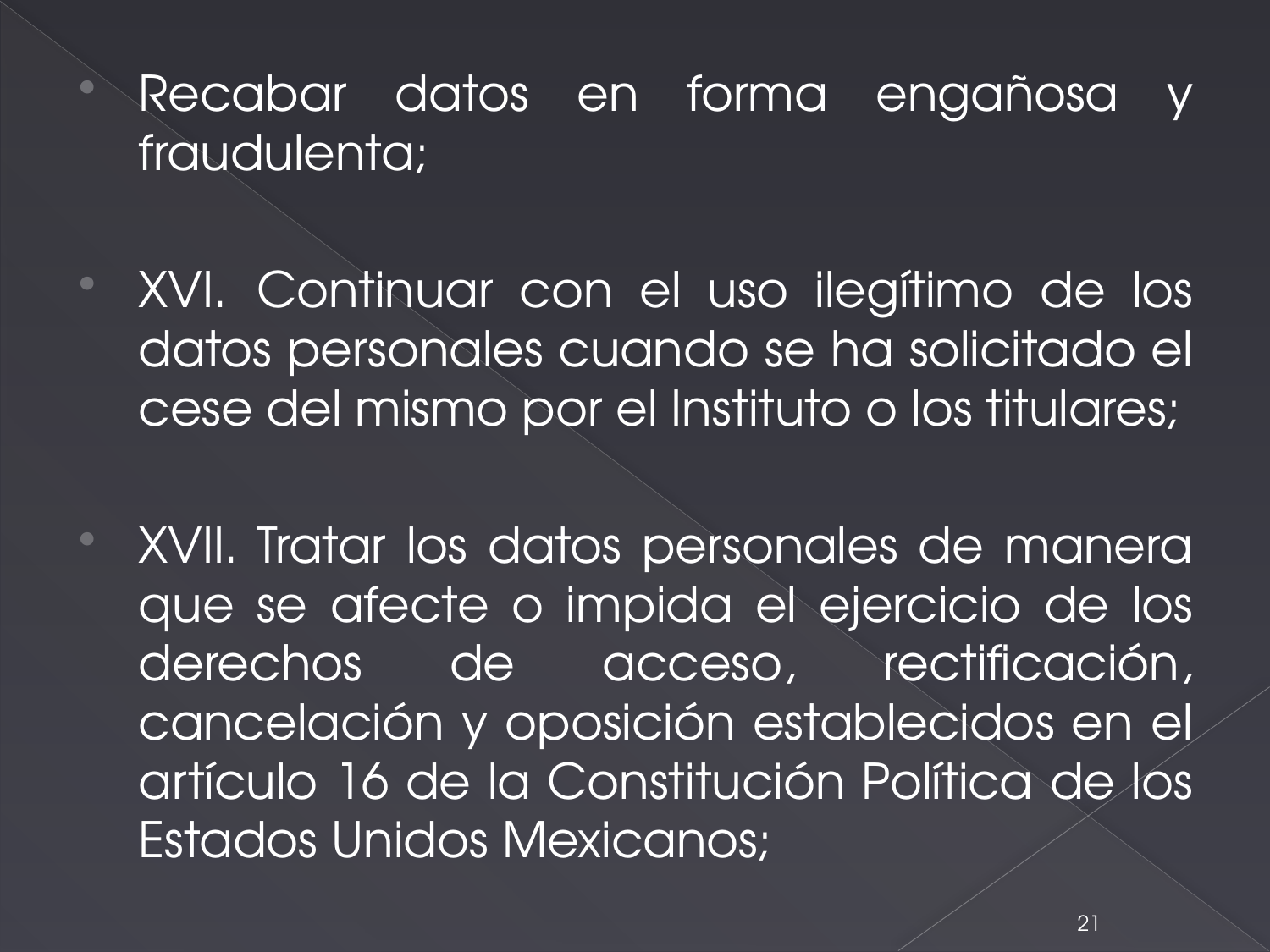

#
Recabar datos en forma engañosa y fraudulenta;

XVI.	Continuar con el uso ilegítimo de los datos personales cuando se ha solicitado el cese del mismo por el Instituto o los titulares;

XVII.	Tratar los datos personales de manera que se afecte o impida el ejercicio de los derechos de acceso, rectificación, cancelación y oposición establecidos en el artículo 16 de la Constitución Política de los Estados Unidos Mexicanos;

21